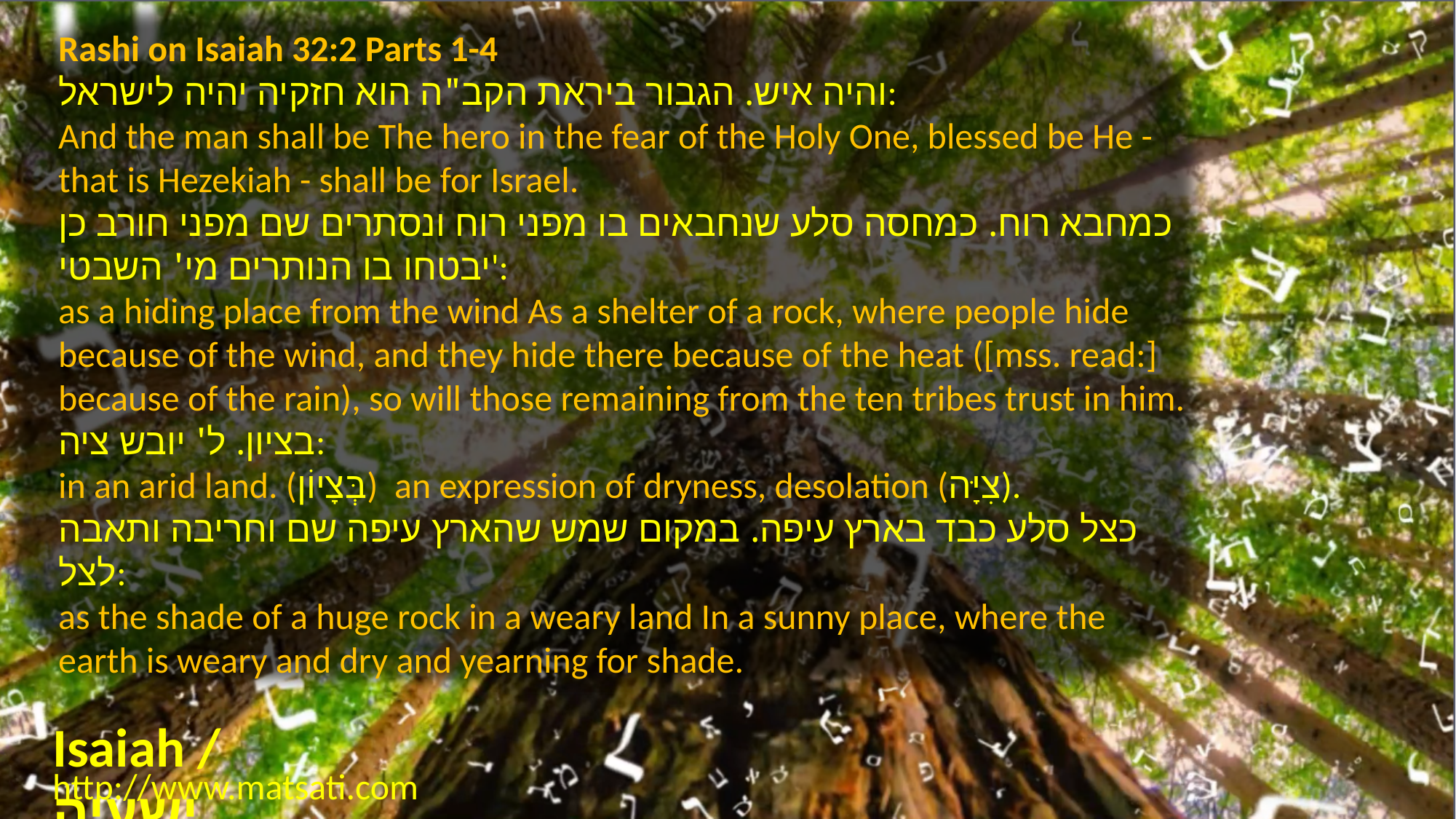

Rashi on Isaiah 32:2 Parts 1-4
והיה איש. הגבור ביראת הקב"ה הוא חזקיה יהיה לישראל:
And the man shall be The hero in the fear of the Holy One, blessed be He - that is Hezekiah - shall be for Israel.
כמחבא רוח. כמחסה סלע שנחבאים בו מפני רוח ונסתרים שם מפני חורב כן יבטחו בו הנותרים מי' השבטי':
as a hiding place from the wind As a shelter of a rock, where people hide because of the wind, and they hide there because of the heat ([mss. read:] because of the rain), so will those remaining from the ten tribes trust in him.
בציון. ל' יובש ציה:
in an arid land. (בְּצָיוֹן)  an expression of dryness, desolation (צִיָּה).
כצל סלע כבד בארץ עיפה. במקום שמש שהארץ עיפה שם וחריבה ותאבה לצל:
as the shade of a huge rock in a weary land In a sunny place, where the earth is weary and dry and yearning for shade.
Isaiah / ישעיה
http://www.matsati.com